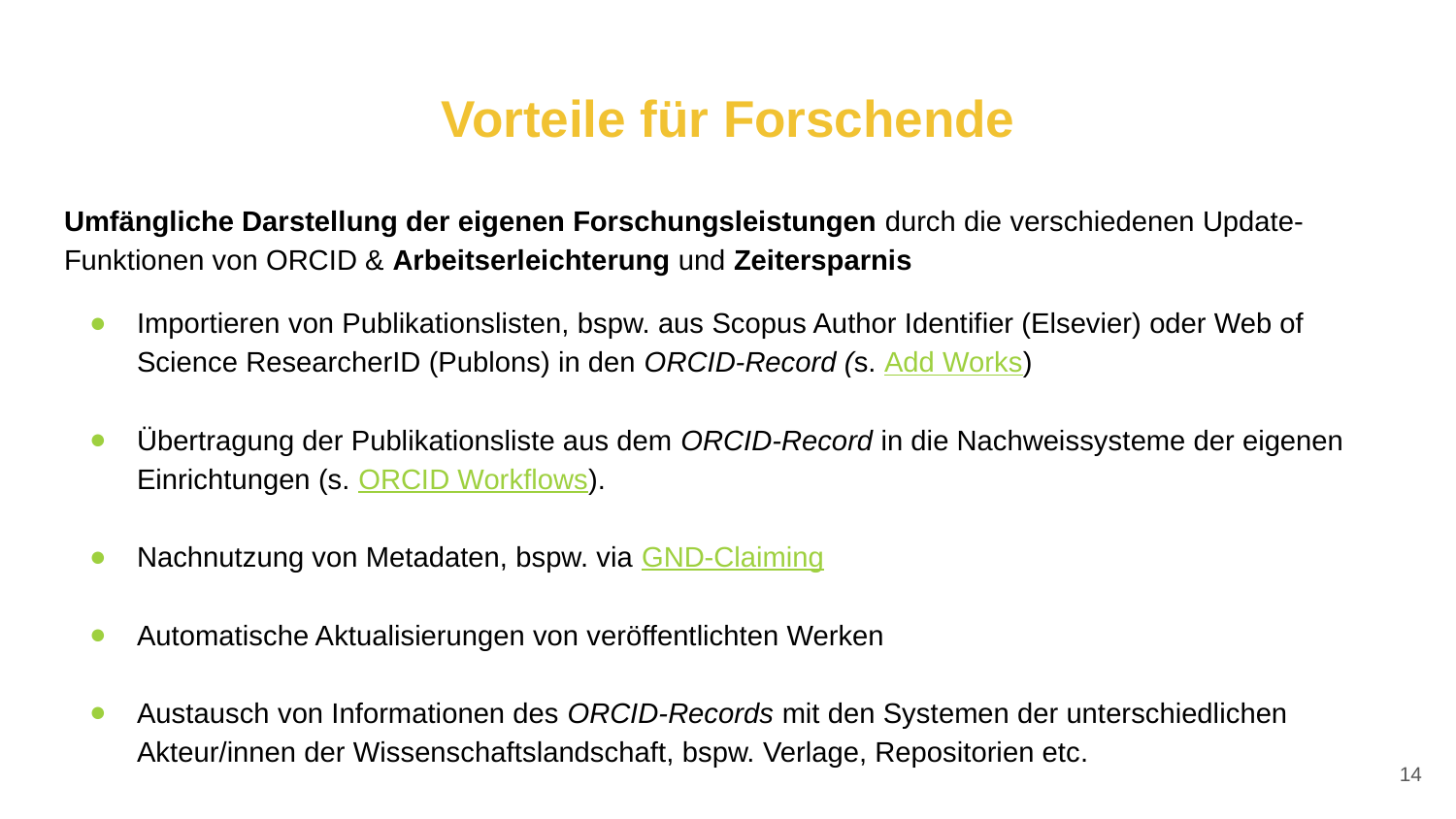

# Vorteile für Forschende

Umfängliche Darstellung der eigenen Forschungsleistungen durch die verschiedenen Update-Funktionen von ORCID & Arbeitserleichterung und Zeitersparnis
Importieren von Publikationslisten, bspw. aus Scopus Author Identifier (Elsevier) oder Web of Science ResearcherID (Publons) in den ORCID-Record (s. Add Works)
Übertragung der Publikationsliste aus dem ORCID-Record in die Nachweissysteme der eigenen Einrichtungen (s. ORCID Workflows).
Nachnutzung von Metadaten, bspw. via GND-Claiming
Automatische Aktualisierungen von veröffentlichten Werken
Austausch von Informationen des ORCID-Records mit den Systemen der unterschiedlichen Akteur/innen der Wissenschaftslandschaft, bspw. Verlage, Repositorien etc.
14